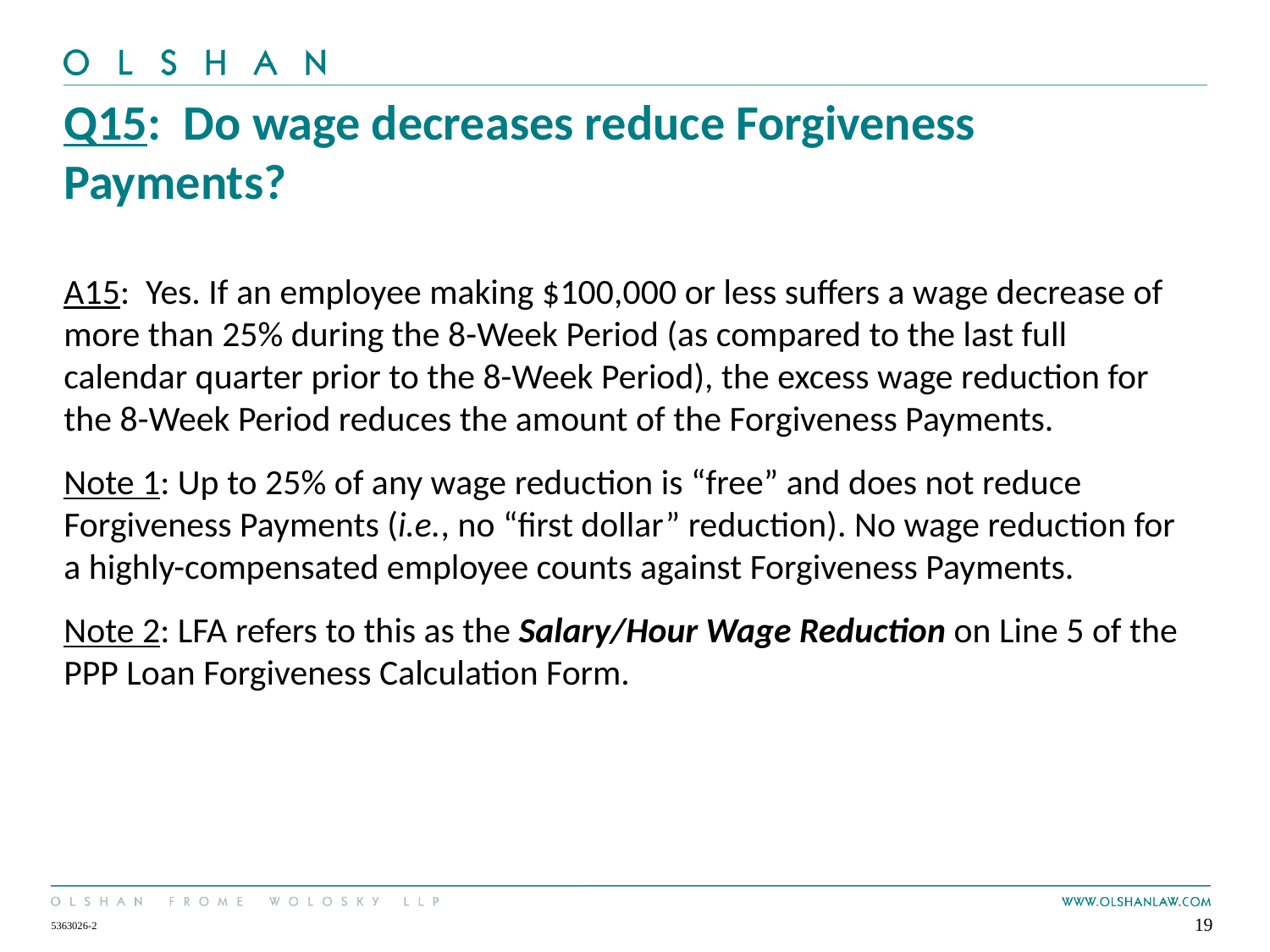

# Q15:  Do wage decreases reduce Forgiveness Payments?
A15:  Yes. If an employee making $100,000 or less suffers a wage decrease of more than 25% during the 8-Week Period (as compared to the last full calendar quarter prior to the 8-Week Period), the excess wage reduction for the 8-Week Period reduces the amount of the Forgiveness Payments.
Note 1: Up to 25% of any wage reduction is “free” and does not reduce Forgiveness Payments (i.e., no “first dollar” reduction). No wage reduction for a highly-compensated employee counts against Forgiveness Payments.
Note 2: LFA refers to this as the Salary/Hour Wage Reduction on Line 5 of the PPP Loan Forgiveness Calculation Form.

19